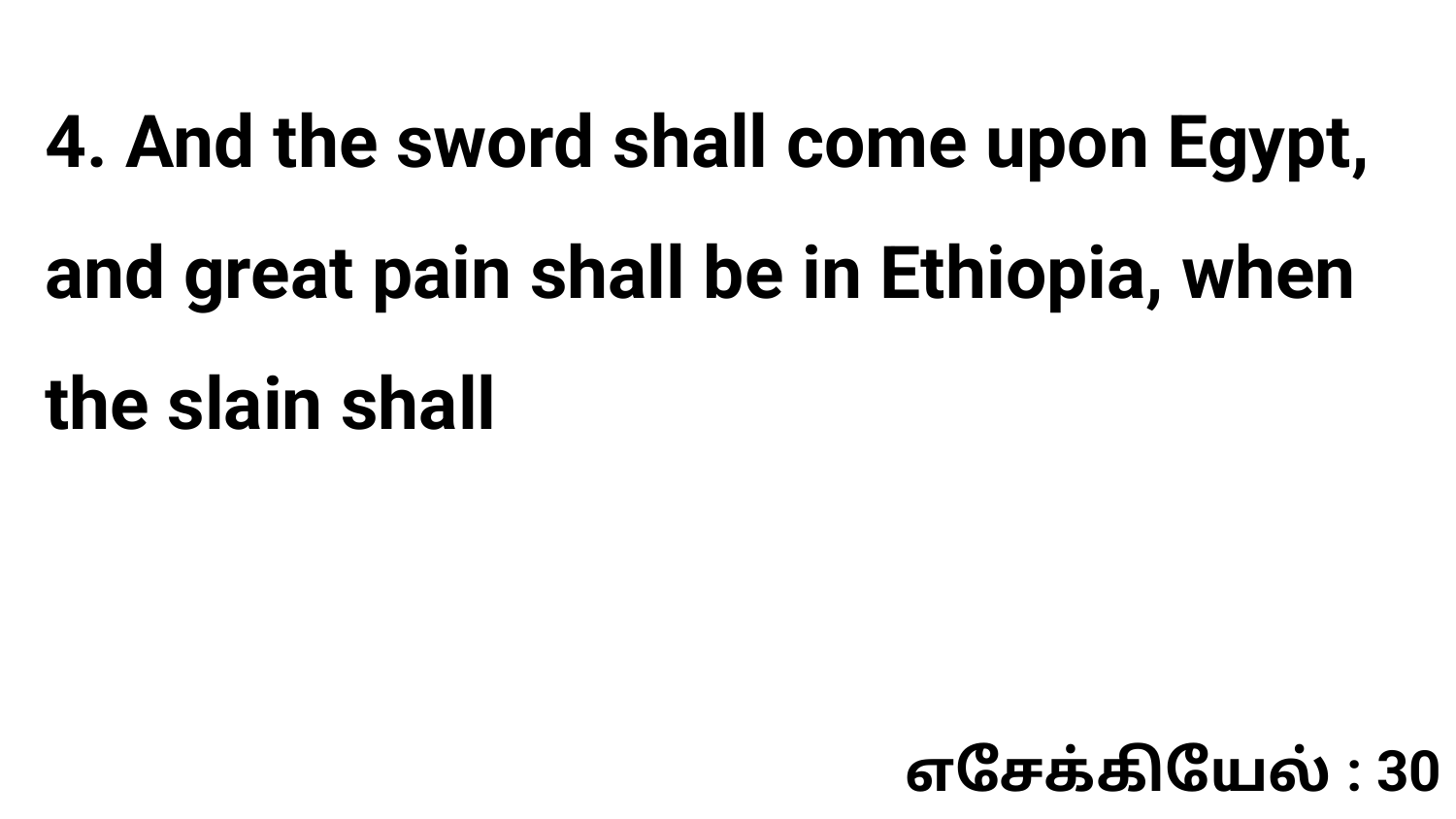

4. And the sword shall come upon Egypt, and great pain shall be in Ethiopia, when the slain shall
எசேக்கியேல் : 30